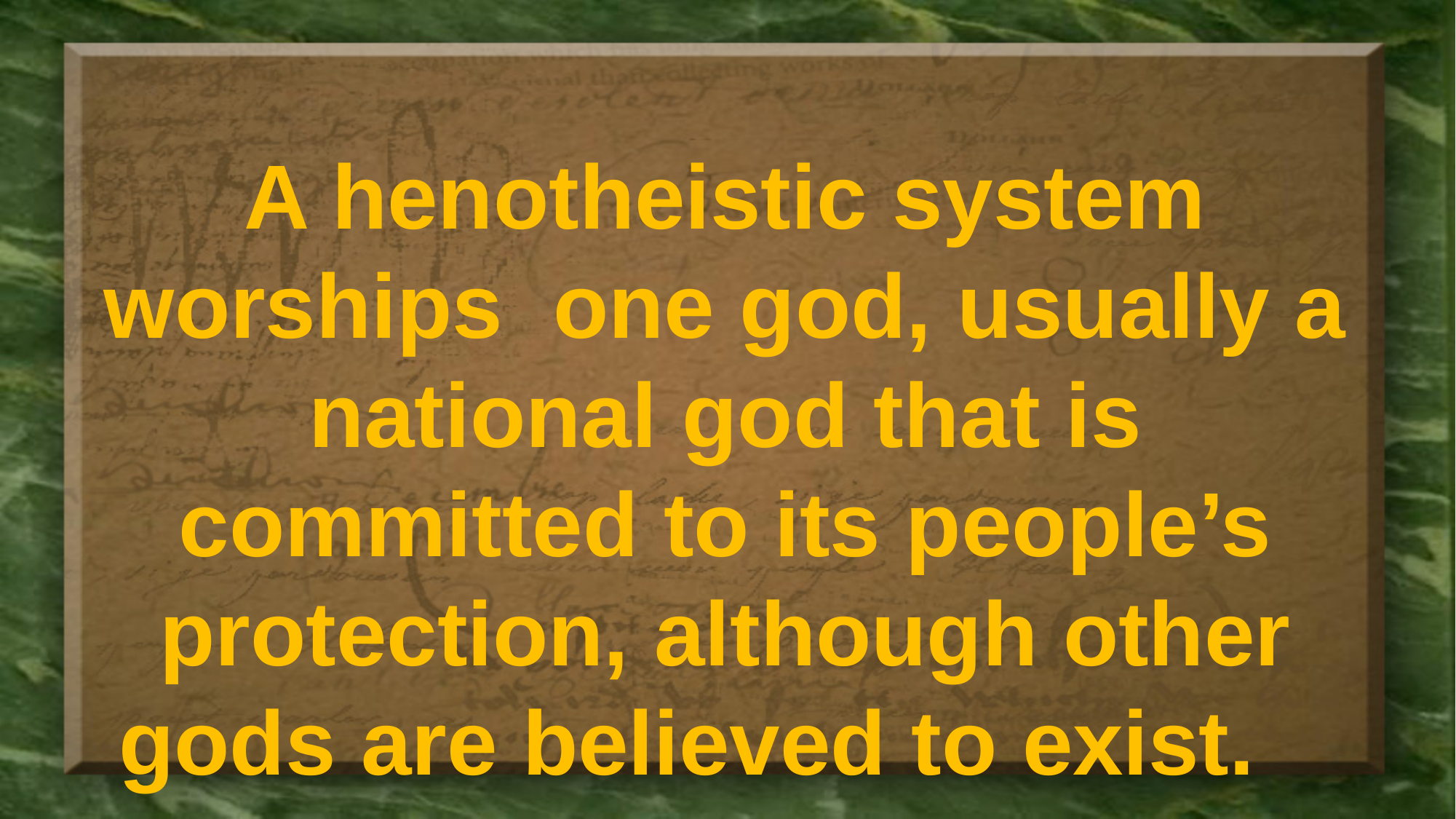

A henotheistic system worships  one god, usually a national god that is committed to its people’s protection, although other gods are believed to exist.